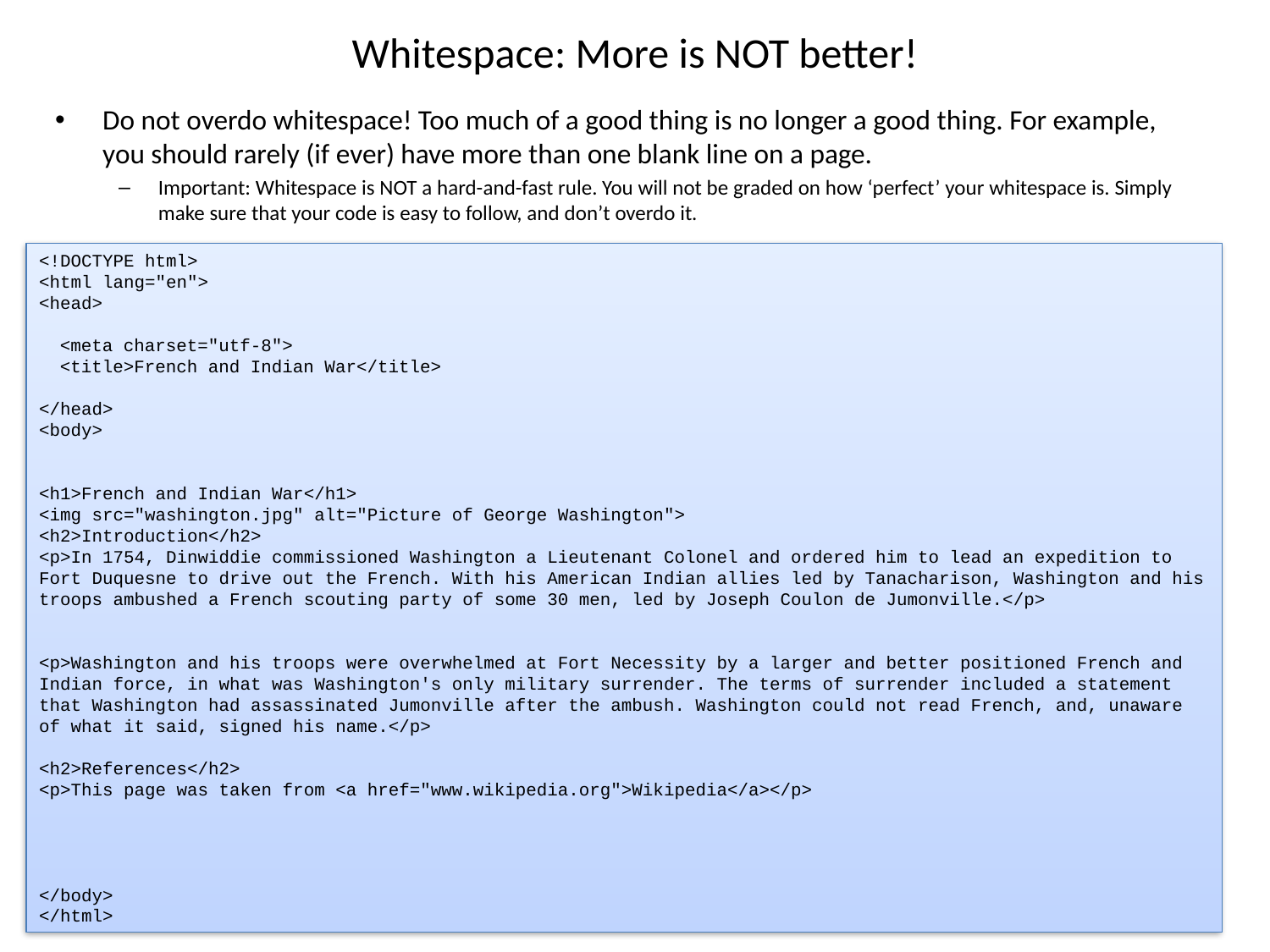

# Whitespace: More is NOT better!
Do not overdo whitespace! Too much of a good thing is no longer a good thing. For example, you should rarely (if ever) have more than one blank line on a page.
Important: Whitespace is NOT a hard-and-fast rule. You will not be graded on how ‘perfect’ your whitespace is. Simply make sure that your code is easy to follow, and don’t overdo it.

<!DOCTYPE html>
<html lang="en">
<head>

  <meta charset="utf-8">
  <title>French and Indian War</title>

</head>
<body>

<h1>French and Indian War</h1>
<img src="washington.jpg" alt="Picture of George Washington">
<h2>Introduction</h2>
<p>In 1754, Dinwiddie commissioned Washington a Lieutenant Colonel and ordered him to lead an expedition to Fort Duquesne to drive out the French. With his American Indian allies led by Tanacharison, Washington and his troops ambushed a French scouting party of some 30 men, led by Joseph Coulon de Jumonville.</p>

<p>Washington and his troops were overwhelmed at Fort Necessity by a larger and better positioned French and Indian force, in what was Washington's only military surrender. The terms of surrender included a statement that Washington had assassinated Jumonville after the ambush. Washington could not read French, and, unaware of what it said, signed his name.</p>

<h2>References</h2>
<p>This page was taken from <a href="www.wikipedia.org">Wikipedia</a></p>

</body>
</html>